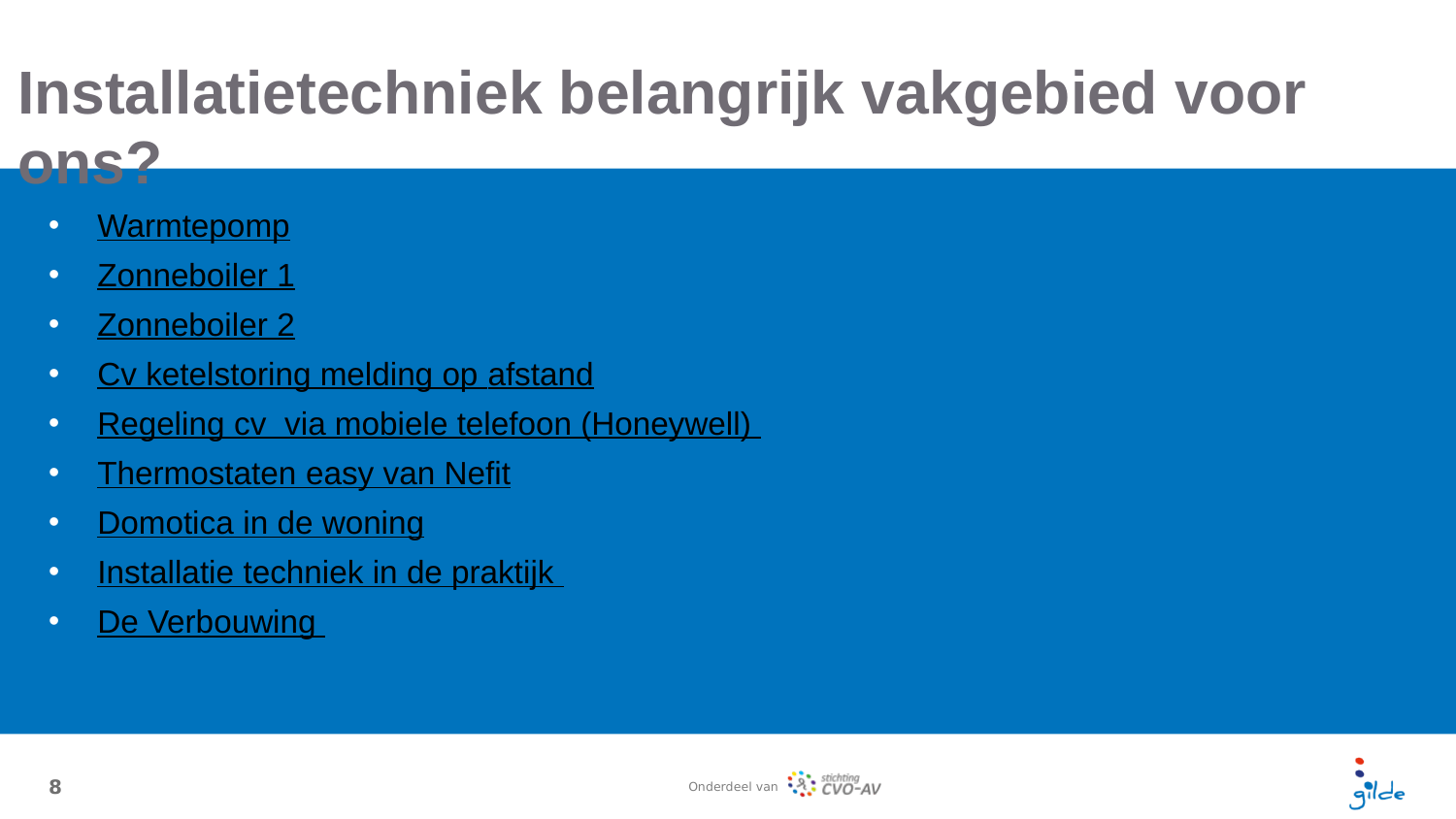

# Installatietechniek belangrijk vakgebied voor ons?
Warmtepomp
Zonneboiler 1
Zonneboiler 2
Cv ketelstoring melding op afstand
Regeling cv  via mobiele telefoon (Honeywell)
Thermostaten easy van Nefit
Domotica in de woning
Installatie techniek in de praktijk
De Verbouwing

8